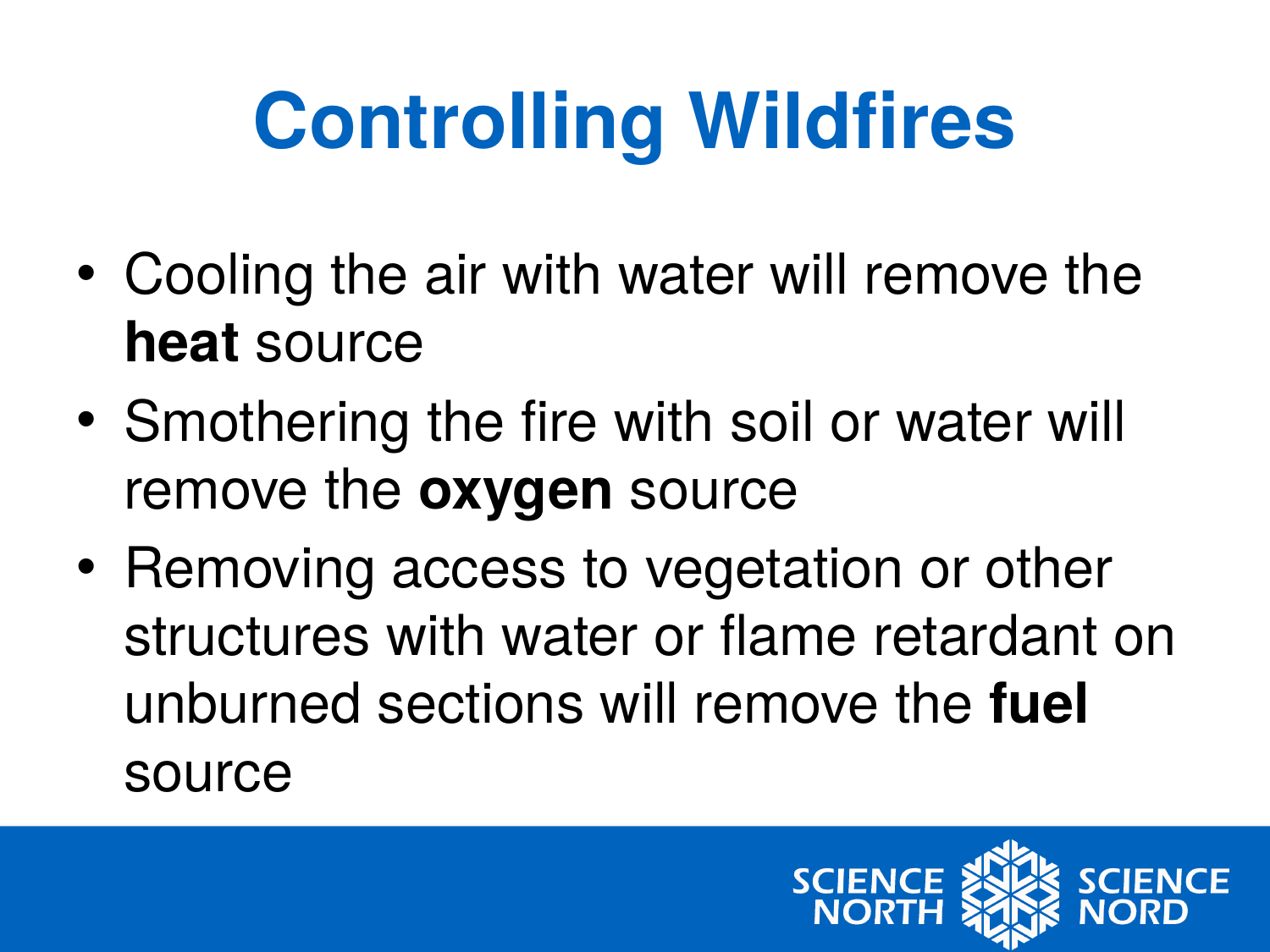

# Controlling Wildfires

Cooling the air with water will remove the heat source
Smothering the fire with soil or water will remove the oxygen source
Removing access to vegetation or other structures with water or flame retardant on unburned sections will remove the fuel source